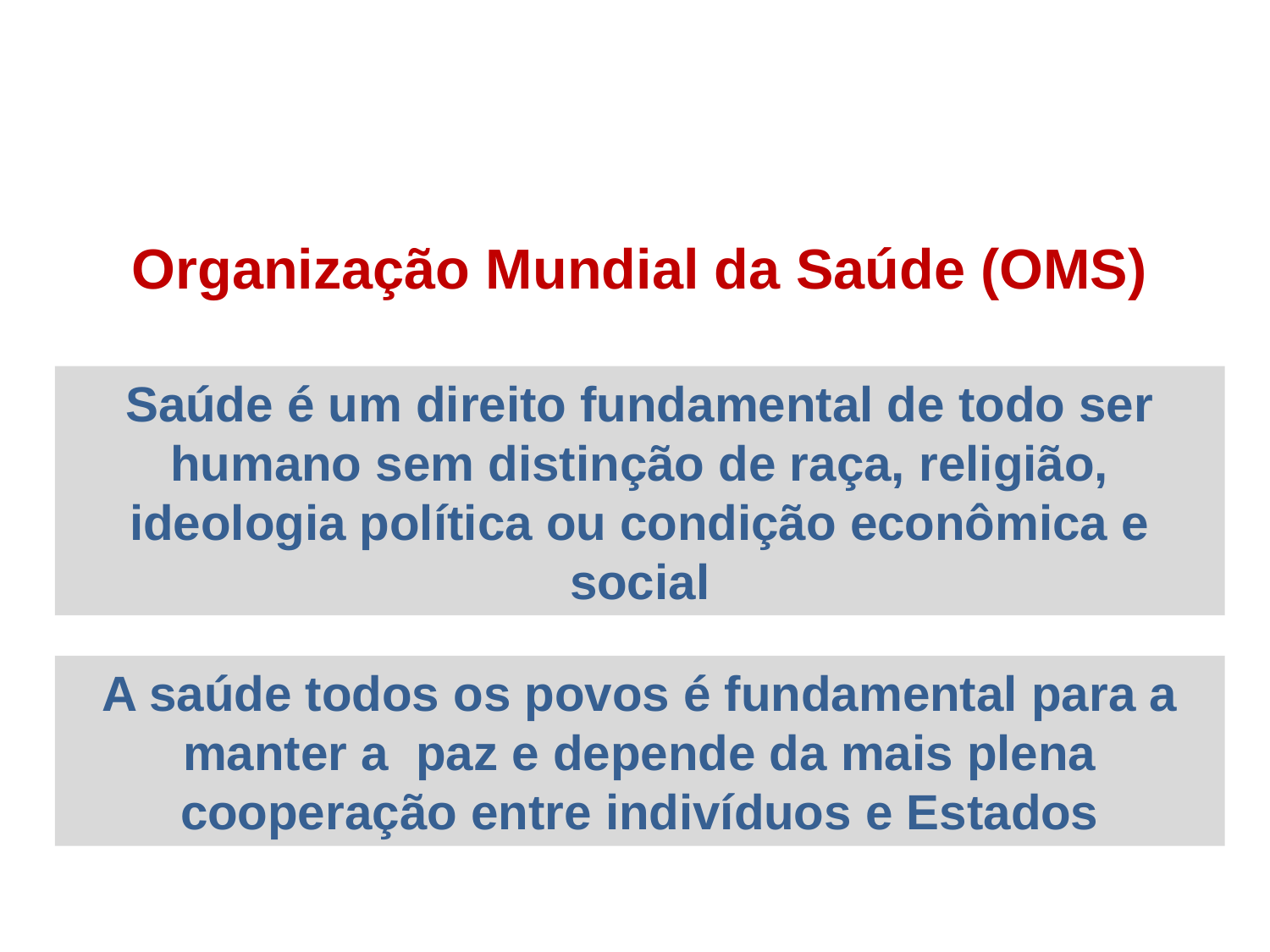

Organização Mundial da Saúde (OMS)
Saúde é um direito fundamental de todo ser humano sem distinção de raça, religião, ideologia política ou condição econômica e social
A saúde todos os povos é fundamental para a manter a  paz e depende da mais plena cooperação entre indivíduos e Estados